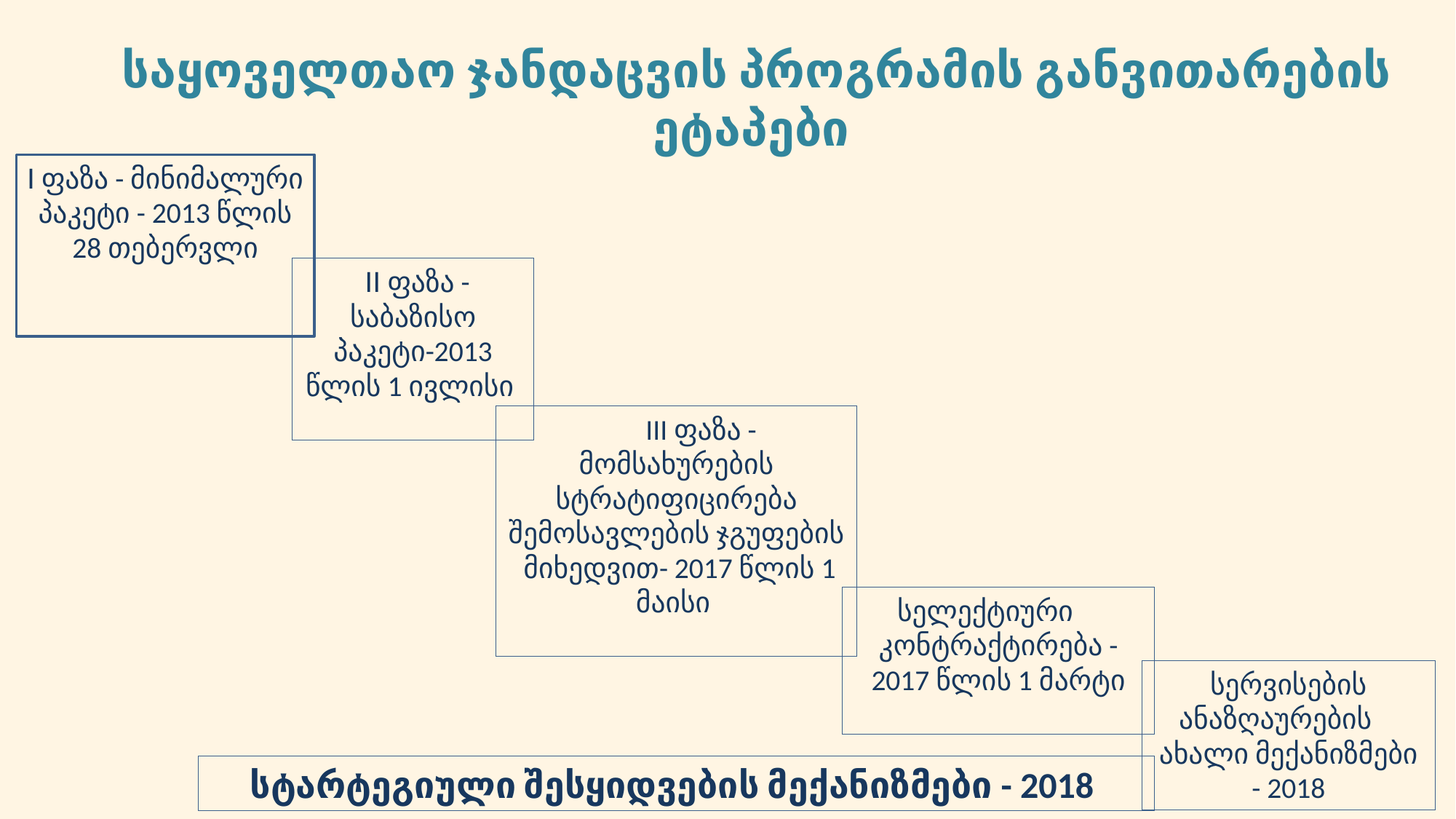

# საყოველთაო ჯანდაცვის პროგრამის განვითარების ეტაპები
I ფაზა - მინიმალური პაკეტი - 2013 წლის 28 თებერვლი

 II ფაზა - საბაზისო პაკეტი-2013 წლის 1 ივლისი

        III ფაზა - მომსახურების სტრატიფიცირება შემოსავლების ჯგუფების  მიხედვით- 2017 წლის 1 მაისი

სელექტიური     კონტრაქტირება - 2017 წლის 1 მარტი

სერვისების ანაზღაურების     ახალი მექანიზმები - 2018
     სტარტეგიული შესყიდვების მექანიზმები - 2018